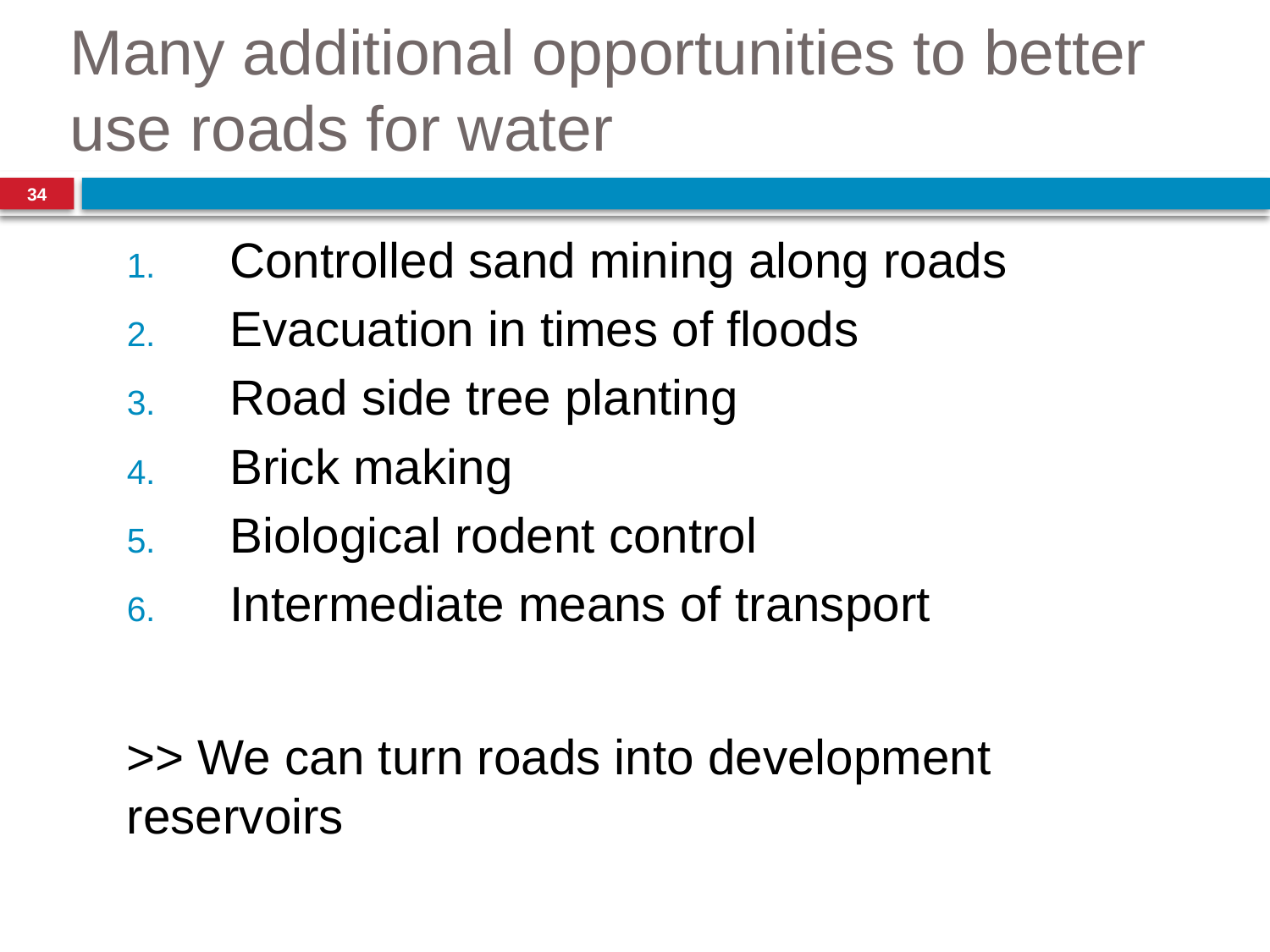

# Many additional opportunities to better use roads for water
34
Controlled sand mining along roads
Evacuation in times of floods
Road side tree planting
Brick making
Biological rodent control
Intermediate means of transport

>> We can turn roads into development reservoirs